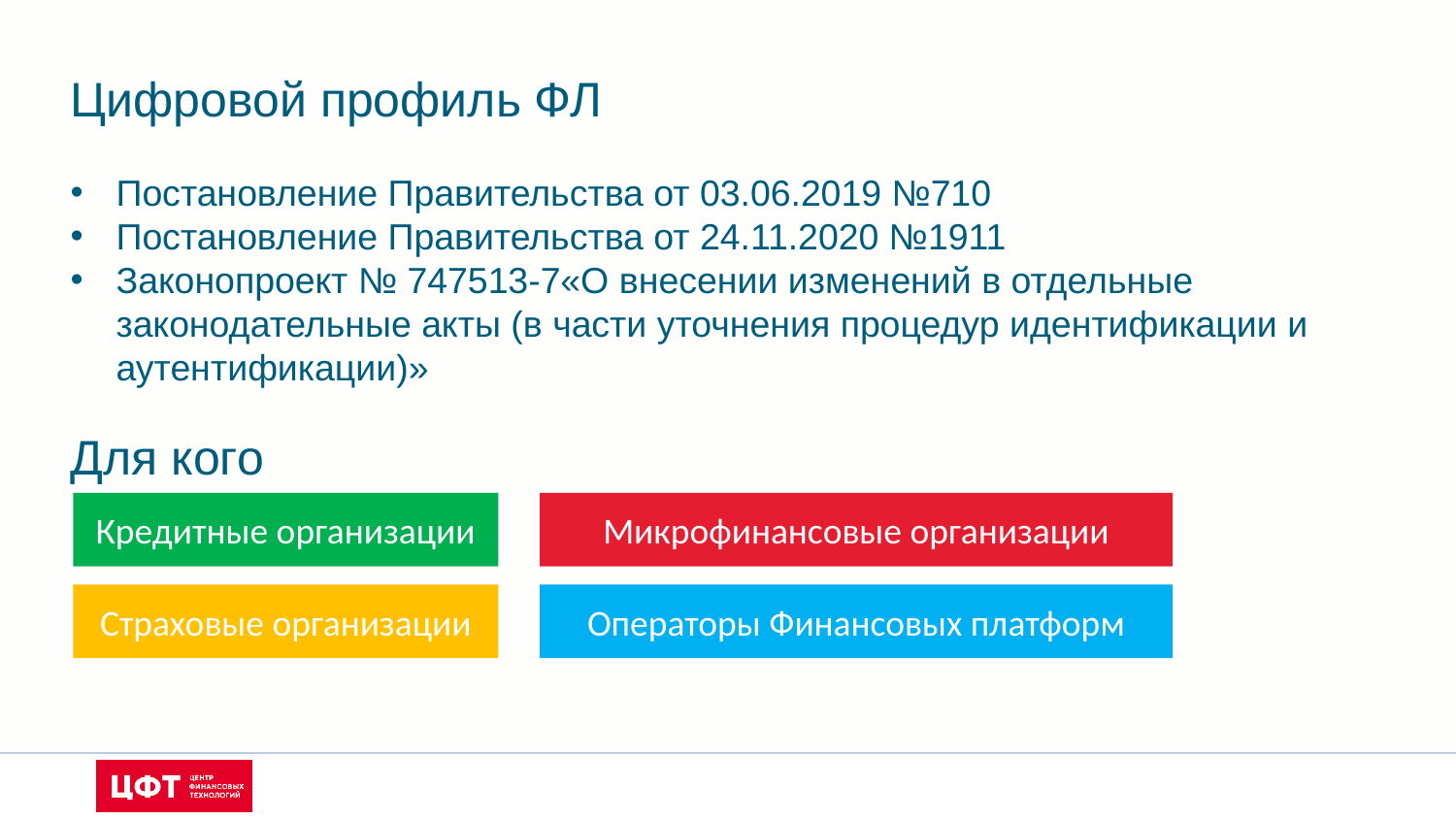

Цифровой профиль ФЛ

Постановление Правительства от 03.06.2019 №710
Постановление Правительства от 24.11.2020 №1911
Законопроект № 747513-7«О внесении изменений в отдельные законодательные акты (в части уточнения процедур идентификации и аутентификации)»
Для кого
Кредитные организации
Микрофинансовые организации
Страховые организации
Операторы Финансовых платформ